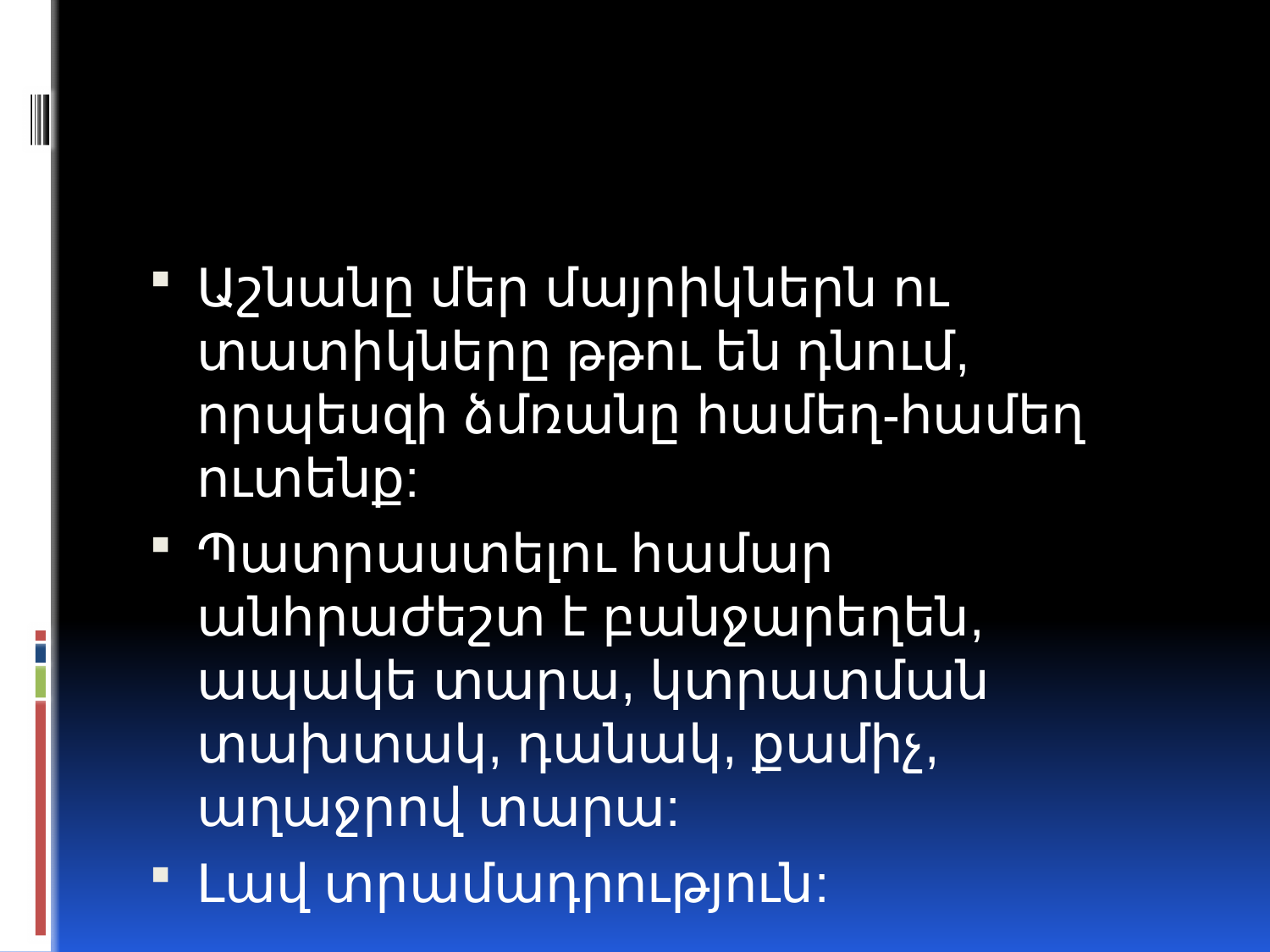

#
Աշնանը մեր մայրիկներն ու տատիկները թթու են դնում, որպեսզի ձմռանը համեղ-համեղ  ուտենք:
Պատրաստելու համար անհրաժեշտ է բանջարեղեն, ապակե տարա, կտրատման տախտակ, դանակ, քամիչ, աղաջրով տարա:
Լավ տրամադրություն: